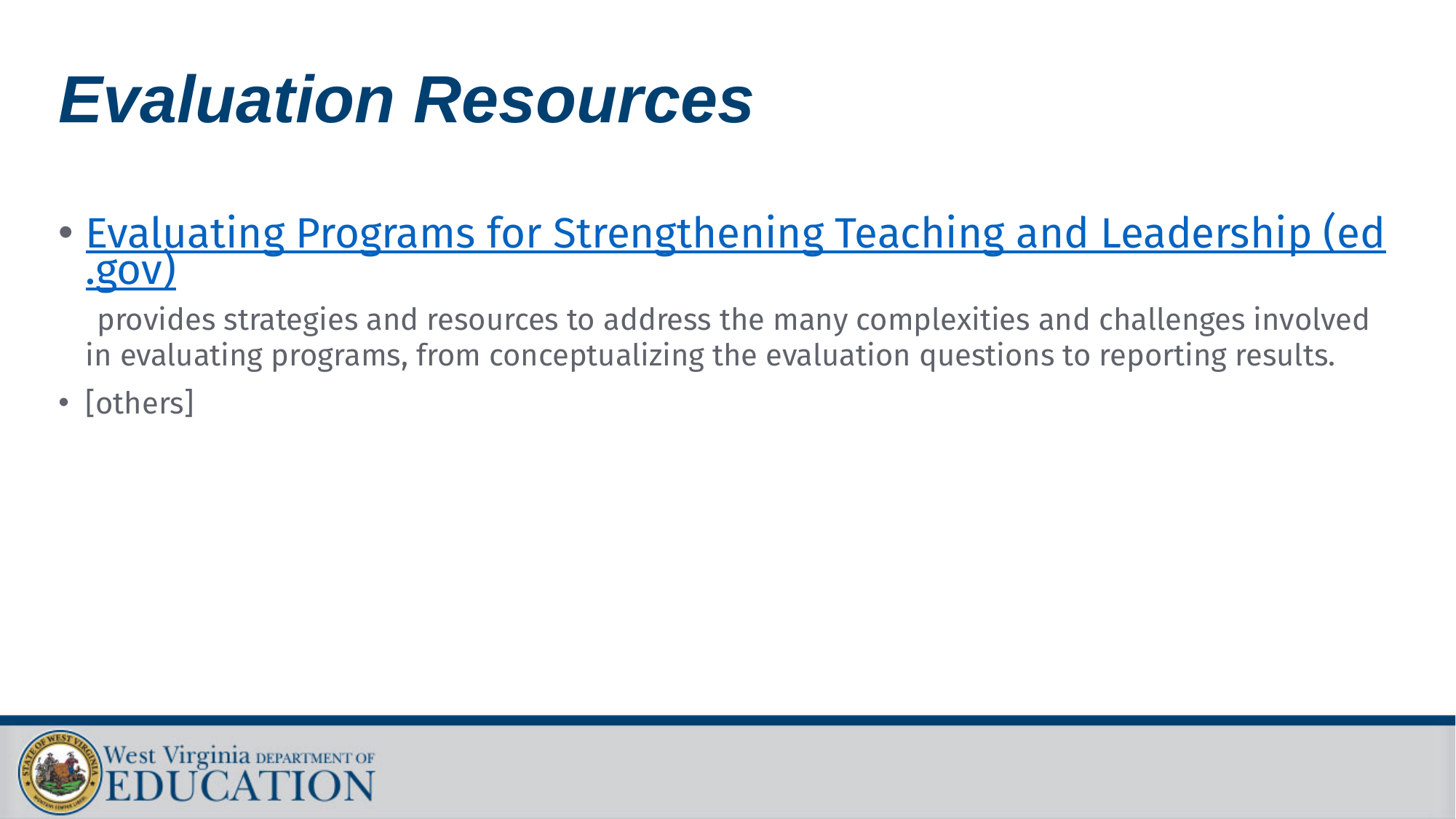

# Evaluation Resources
Evaluating Programs for Strengthening Teaching and Leadership (ed.gov) provides strategies and resources to address the many complexities and challenges involved in evaluating programs, from conceptualizing the evaluation questions to reporting results.
[others]